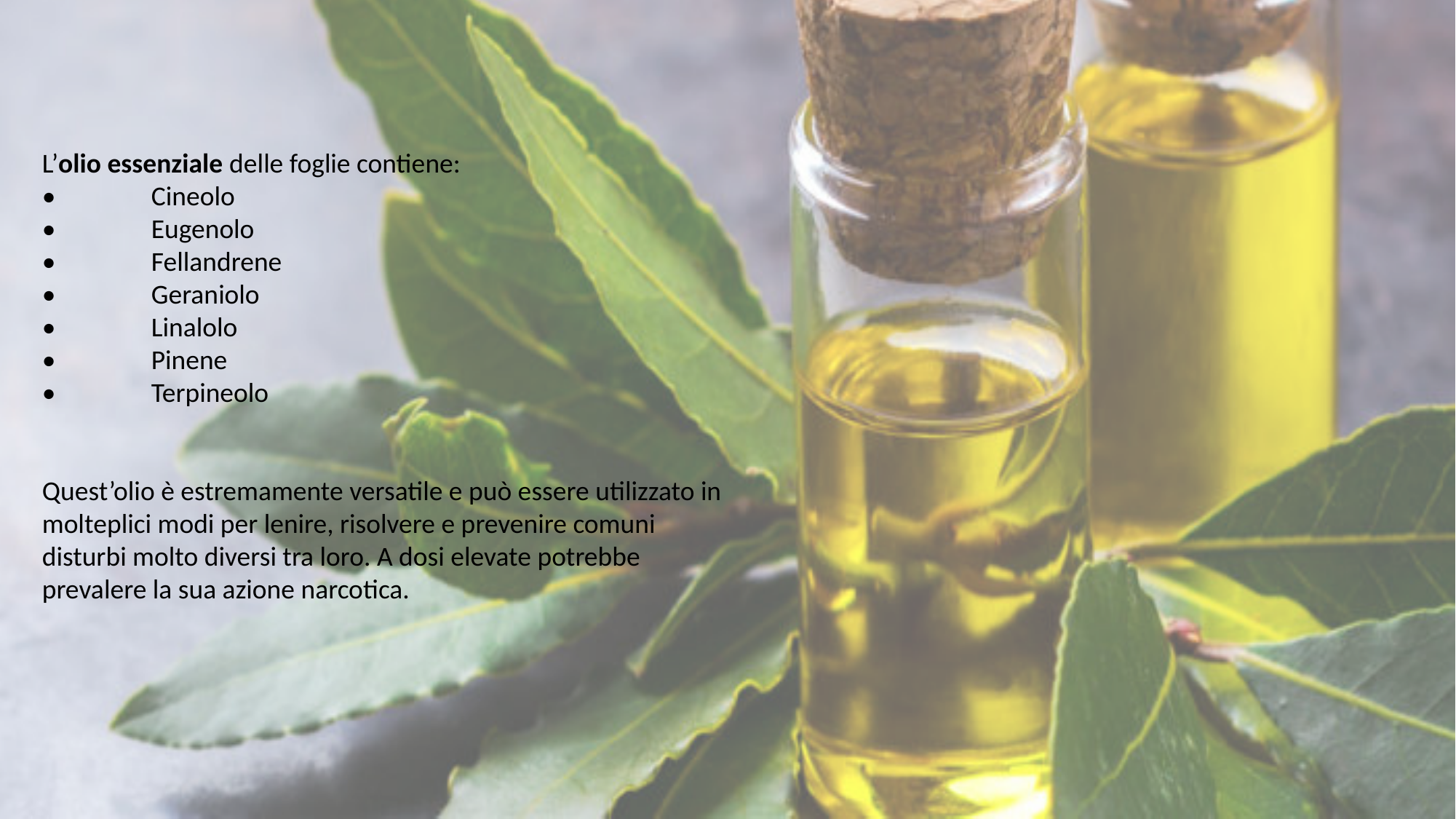

L’olio essenziale delle foglie contiene:
•	Cineolo
•	Eugenolo
•	Fellandrene
•	Geraniolo
•	Linalolo
•	Pinene
•	Terpineolo

Quest’olio è estremamente versatile e può essere utilizzato in molteplici modi per lenire, risolvere e prevenire comuni disturbi molto diversi tra loro. A dosi elevate potrebbe prevalere la sua azione narcotica.